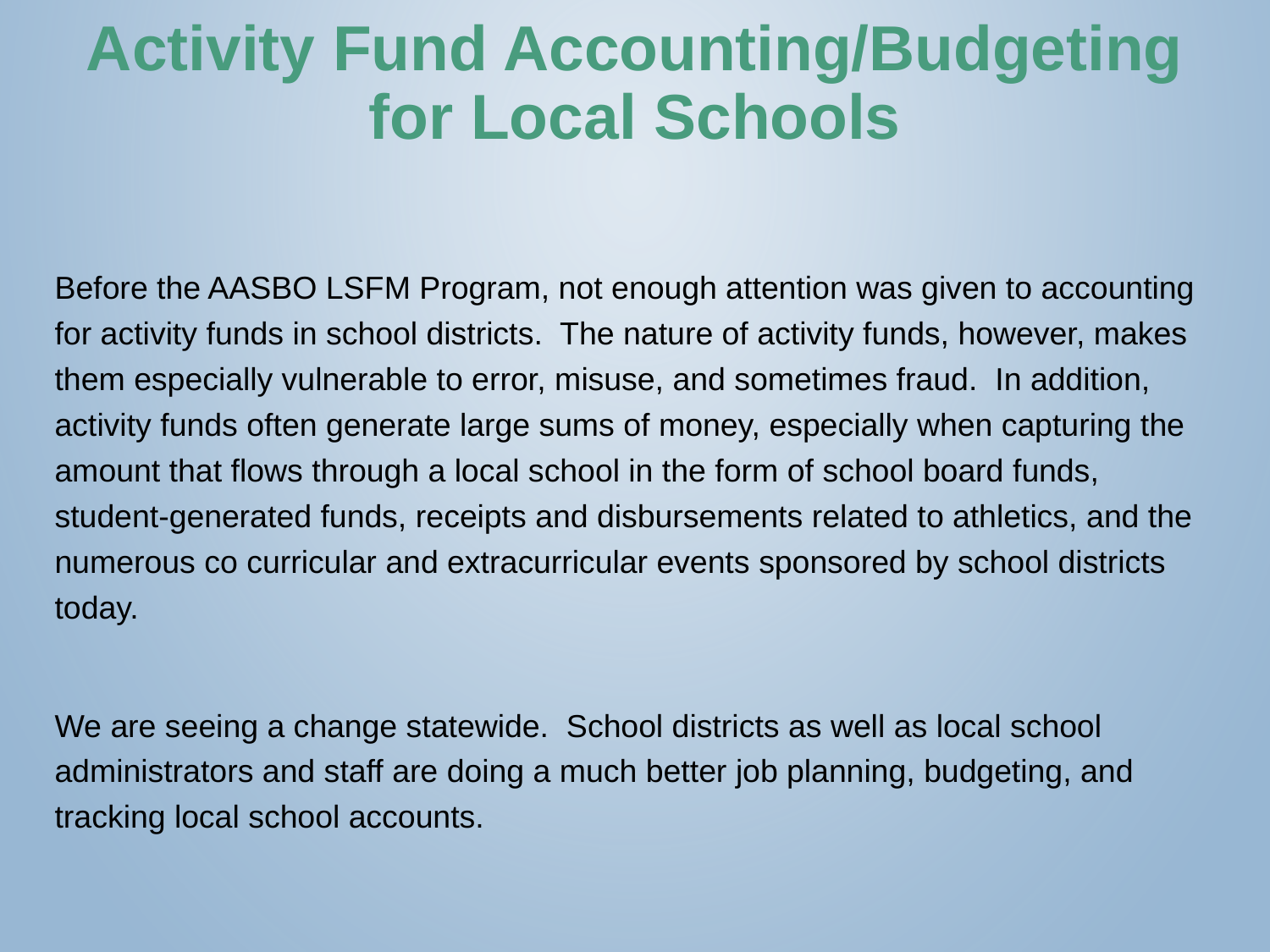

# Activity Fund Accounting/Budgeting for Local Schools
Before the AASBO LSFM Program, not enough attention was given to accounting for activity funds in school districts.  The nature of activity funds, however, makes them especially vulnerable to error, misuse, and sometimes fraud.  In addition, activity funds often generate large sums of money, especially when capturing the amount that flows through a local school in the form of school board funds, student-generated funds, receipts and disbursements related to athletics, and the numerous co curricular and extracurricular events sponsored by school districts today.

We are seeing a change statewide.  School districts as well as local school administrators and staff are doing a much better job planning, budgeting, and tracking local school accounts.